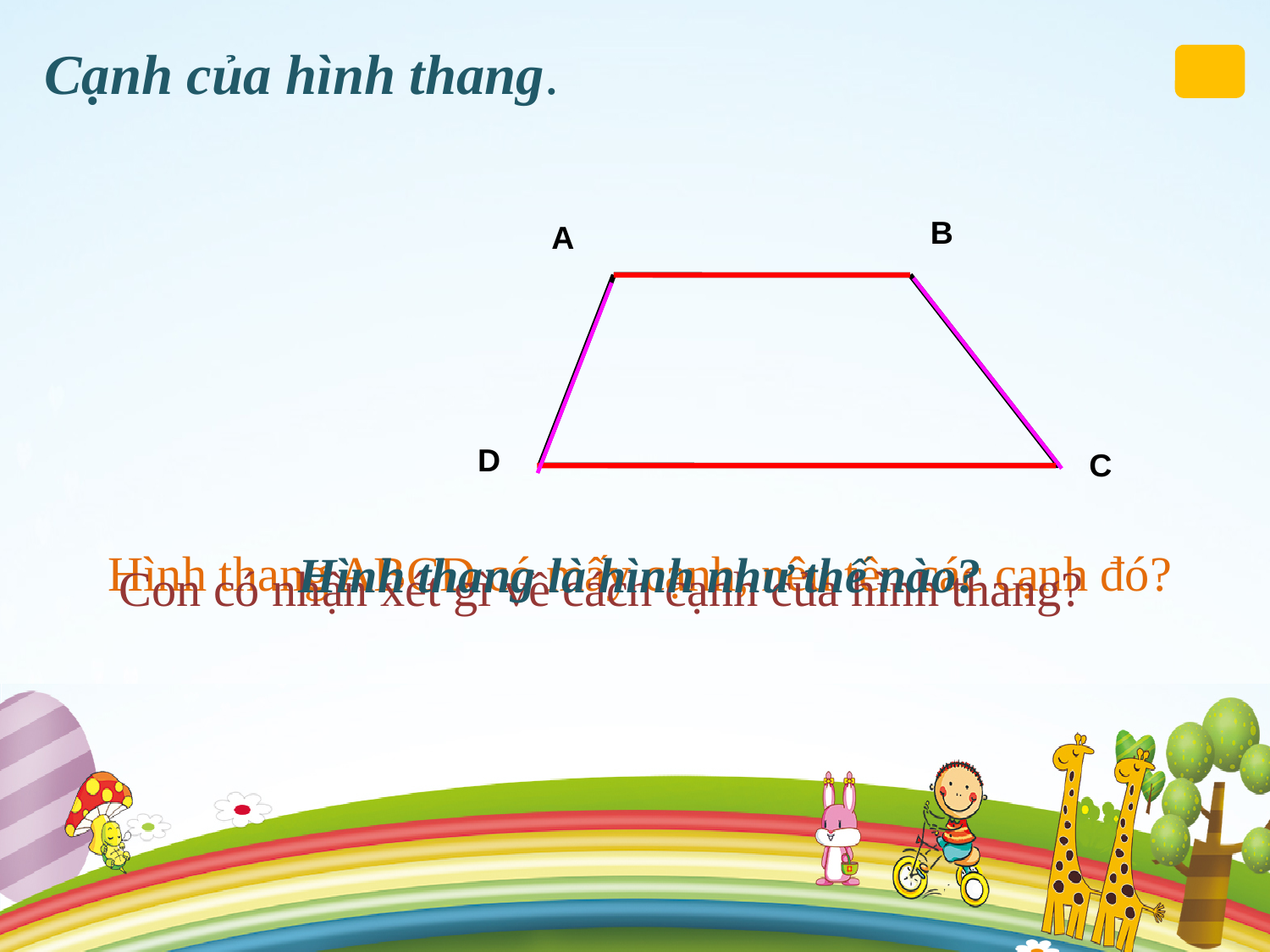

Cạnh của hình thang.
B
A

D
C

Hình thang ABCD có mấy cạnh, nêu tên các cạnh đó?
Hình thang là hình như thế nào?
Con có nhận xét gì về cách cạnh của hình thang?